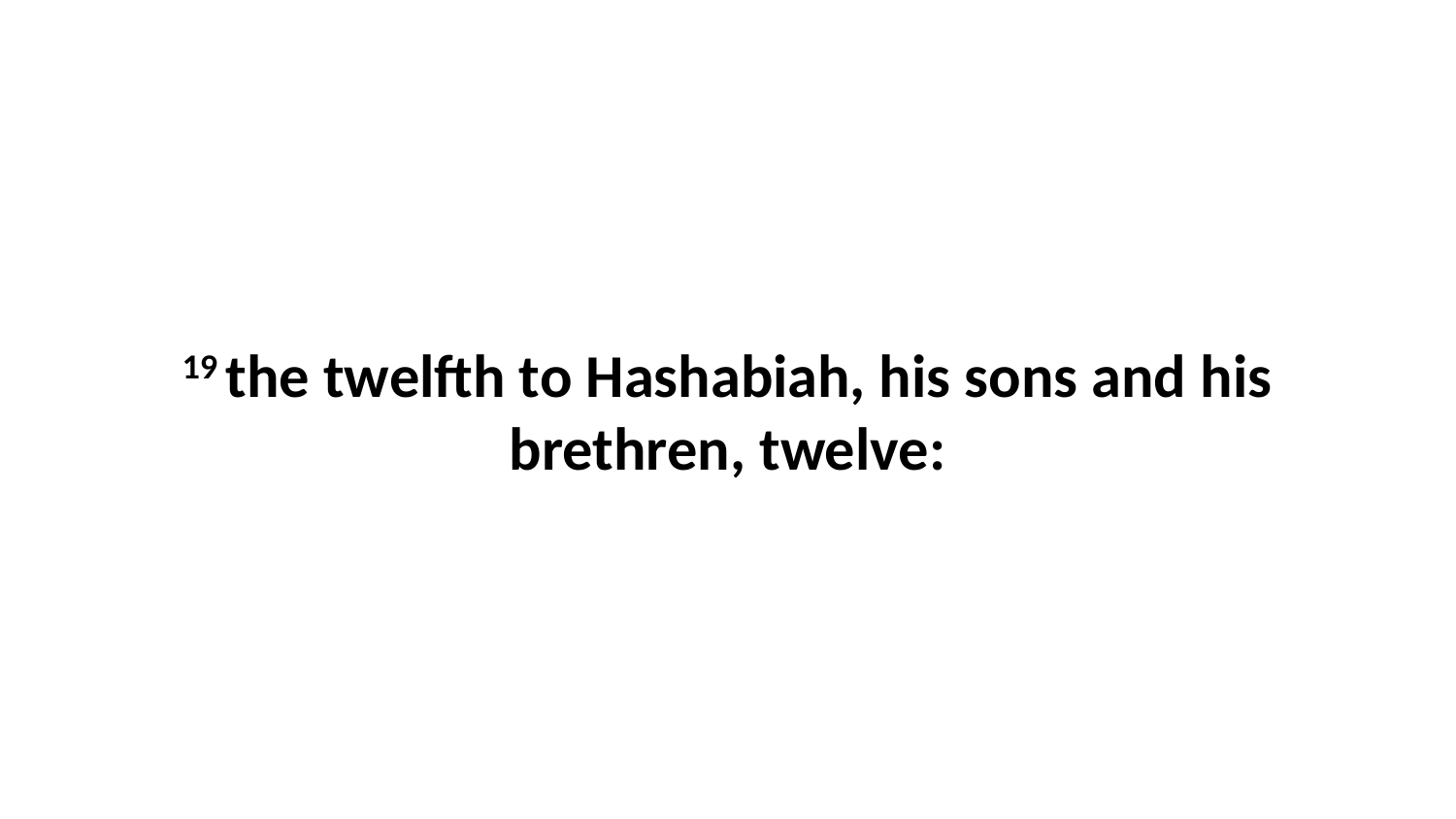

19 the twelfth to Hashabiah, his sons and his brethren, twelve: